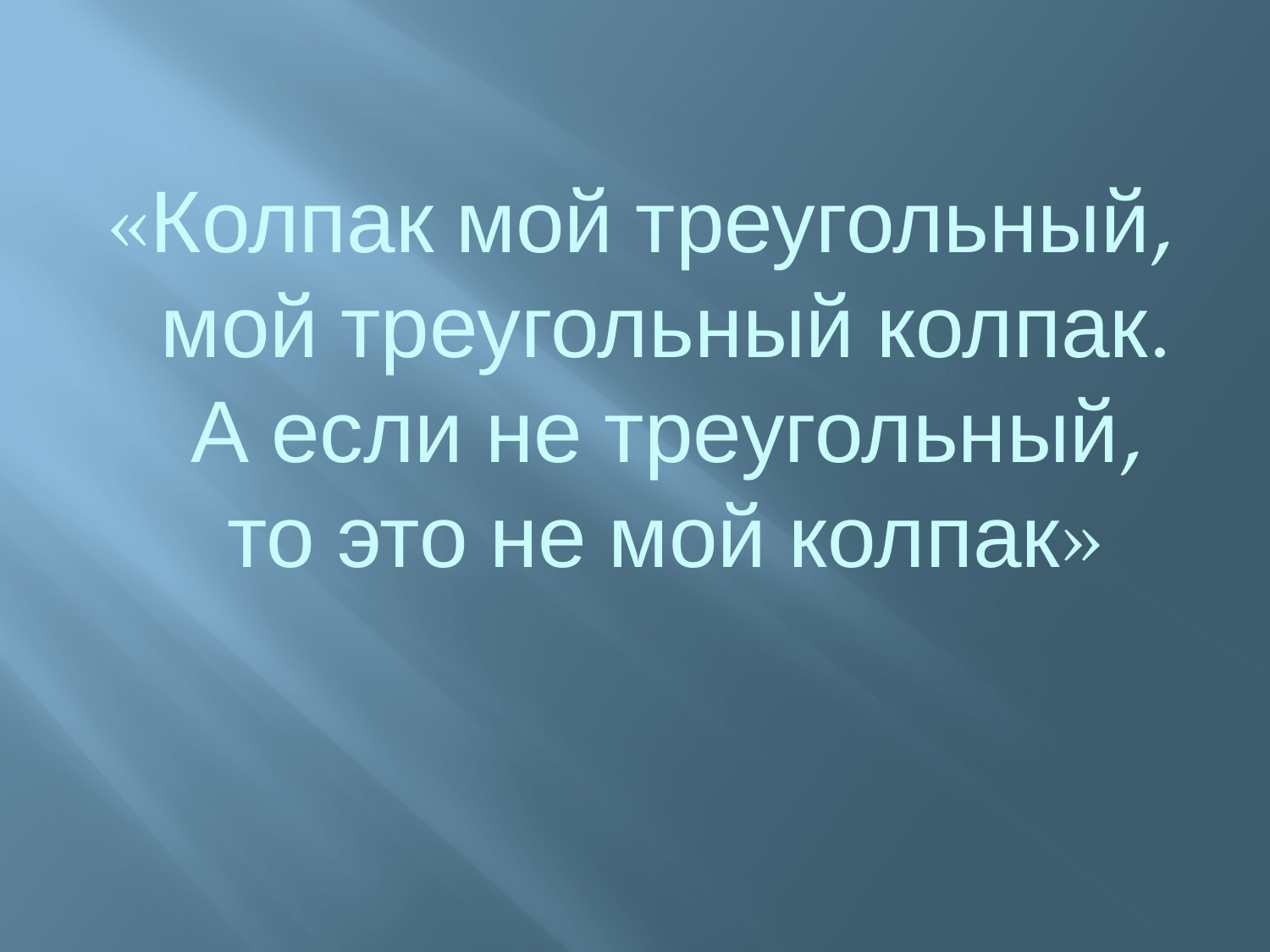

«Колпак мой треугольный, мой треугольный колпак. А если не треугольный, то это не мой колпак»